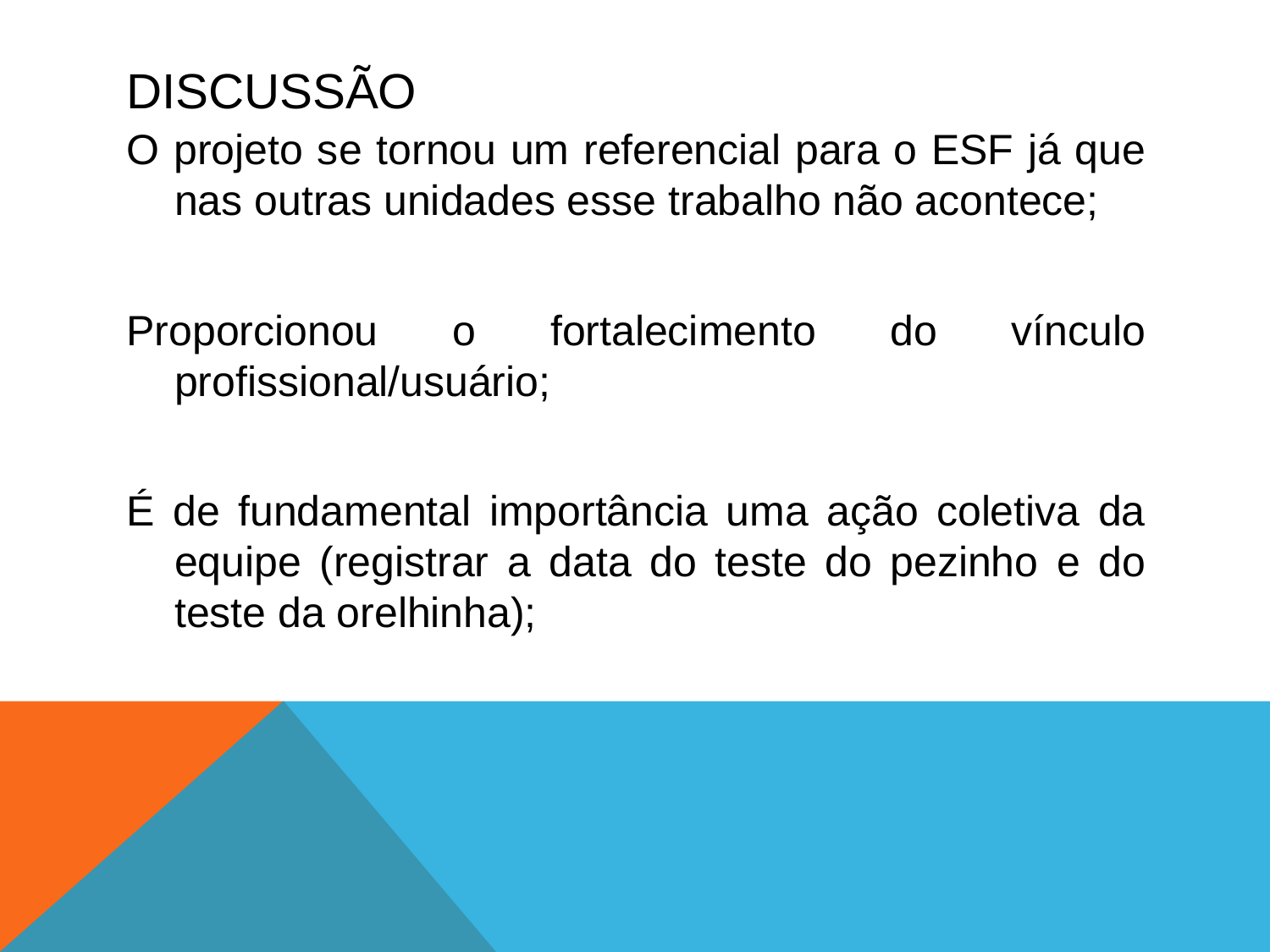

# discussão
O projeto se tornou um referencial para o ESF já que nas outras unidades esse trabalho não acontece;

Proporcionou o fortalecimento do vínculo profissional/usuário;

É de fundamental importância uma ação coletiva da equipe (registrar a data do teste do pezinho e do teste da orelhinha);